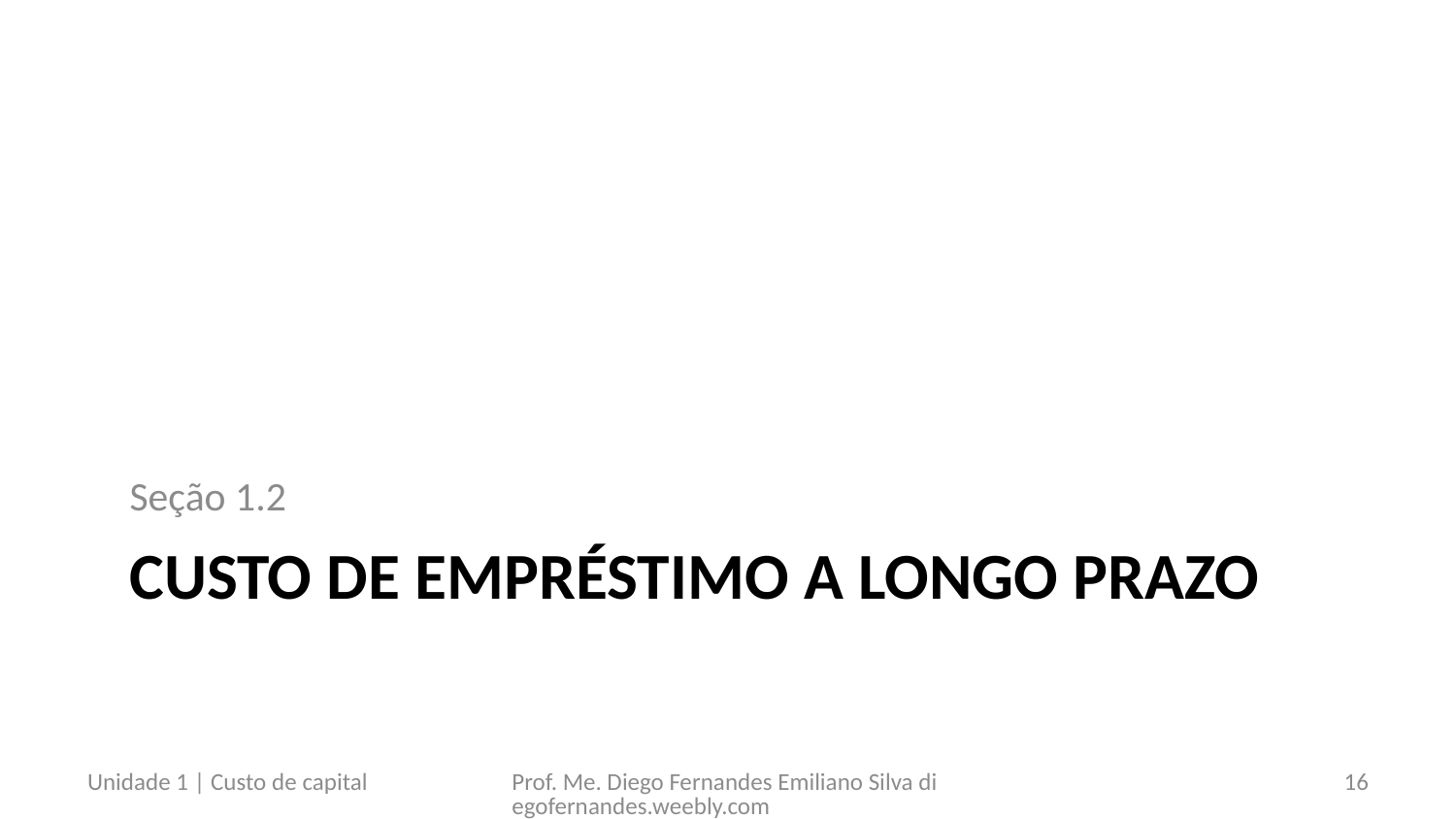

Seção 1.2
# Custo de empréstimo a longo prazo
Unidade 1 | Custo de capital
Prof. Me. Diego Fernandes Emiliano Silva diegofernandes.weebly.com
16